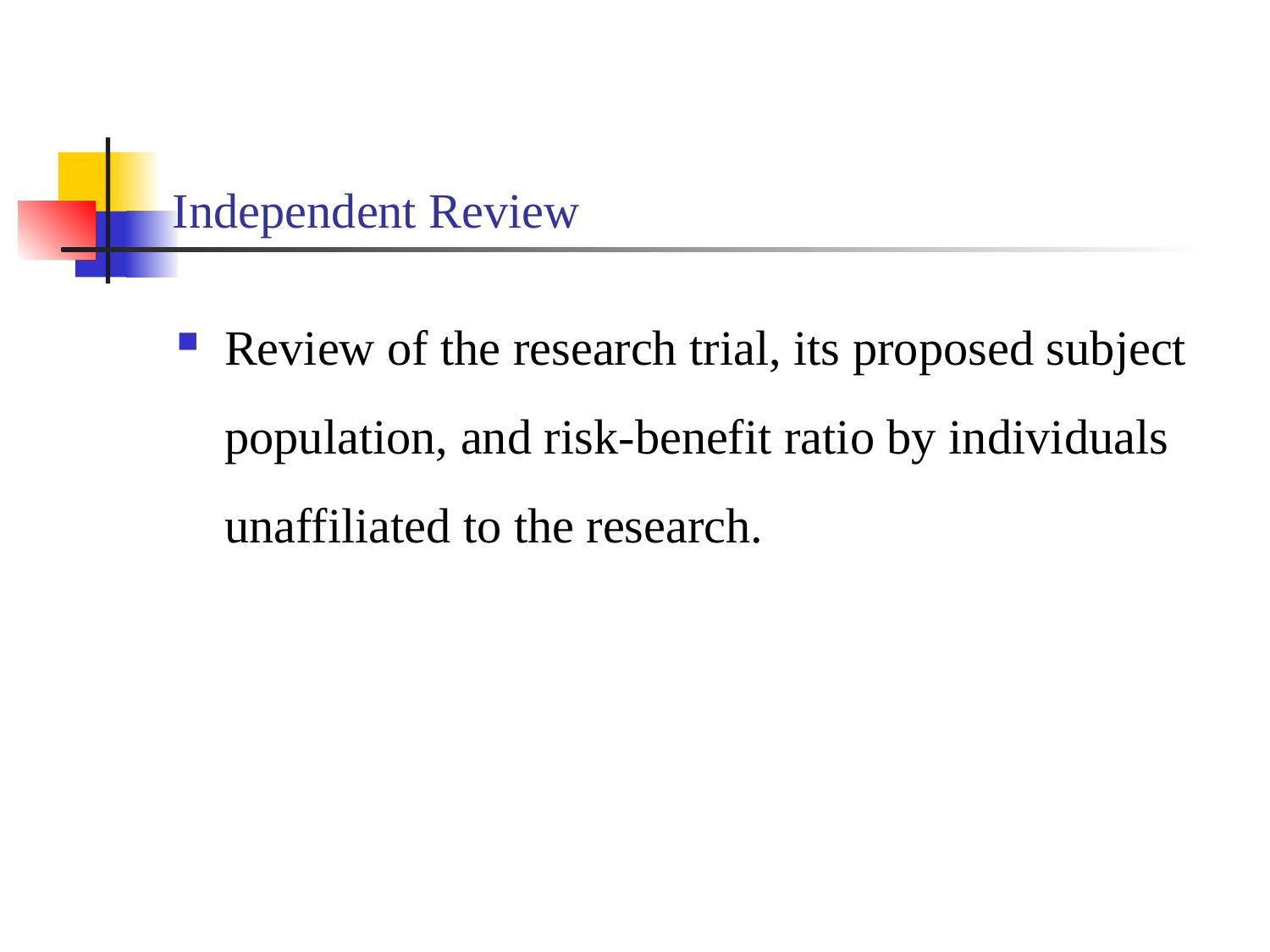

# Independent Review
Review of the research trial, its proposed subject population, and risk-benefit ratio by individuals unaffiliated to the research.